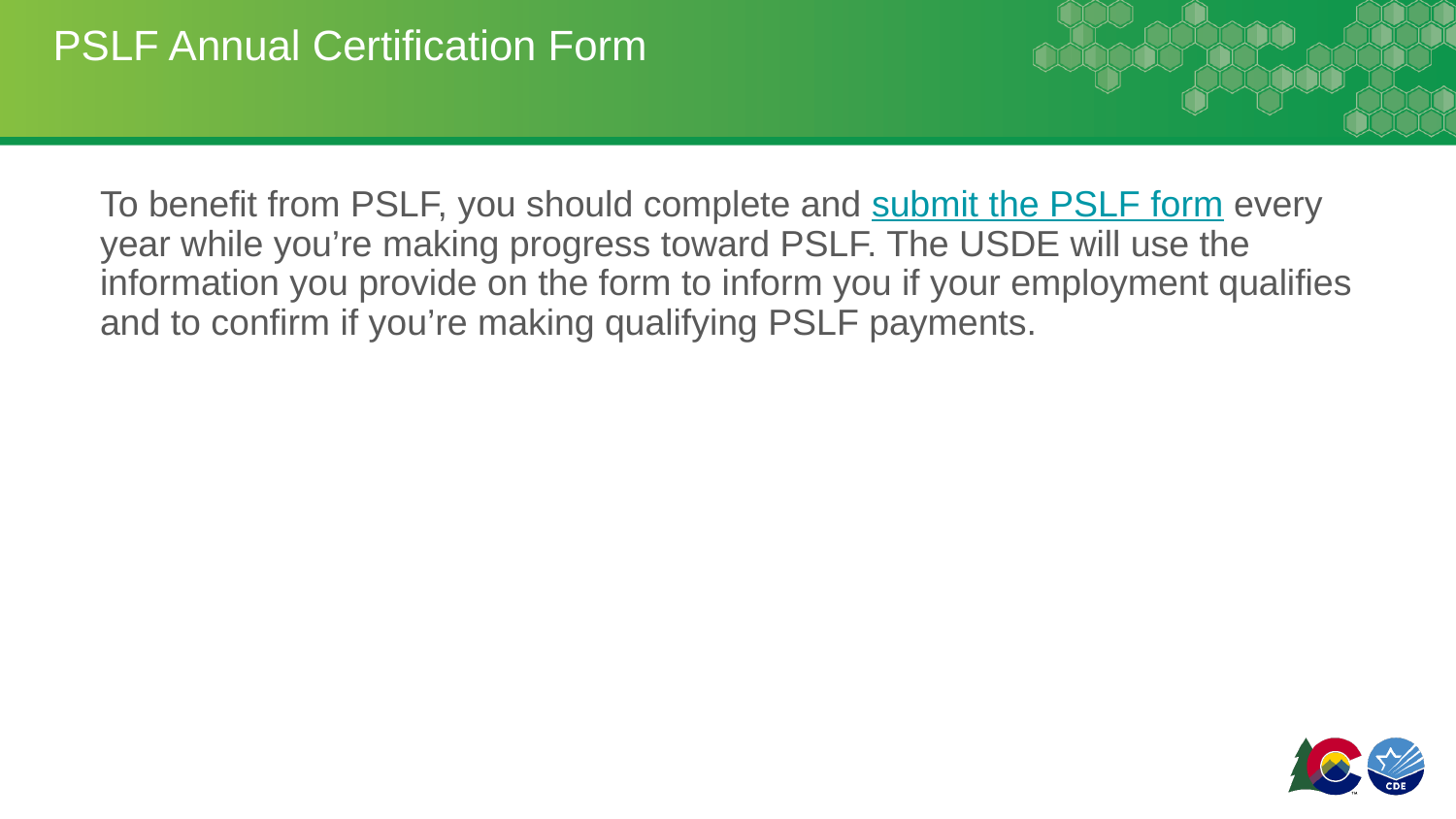

# PSLF Annual Certification Form
To benefit from PSLF, you should complete and submit the PSLF form every year while you’re making progress toward PSLF. The USDE will use the information you provide on the form to inform you if your employment qualifies and to confirm if you’re making qualifying PSLF payments.